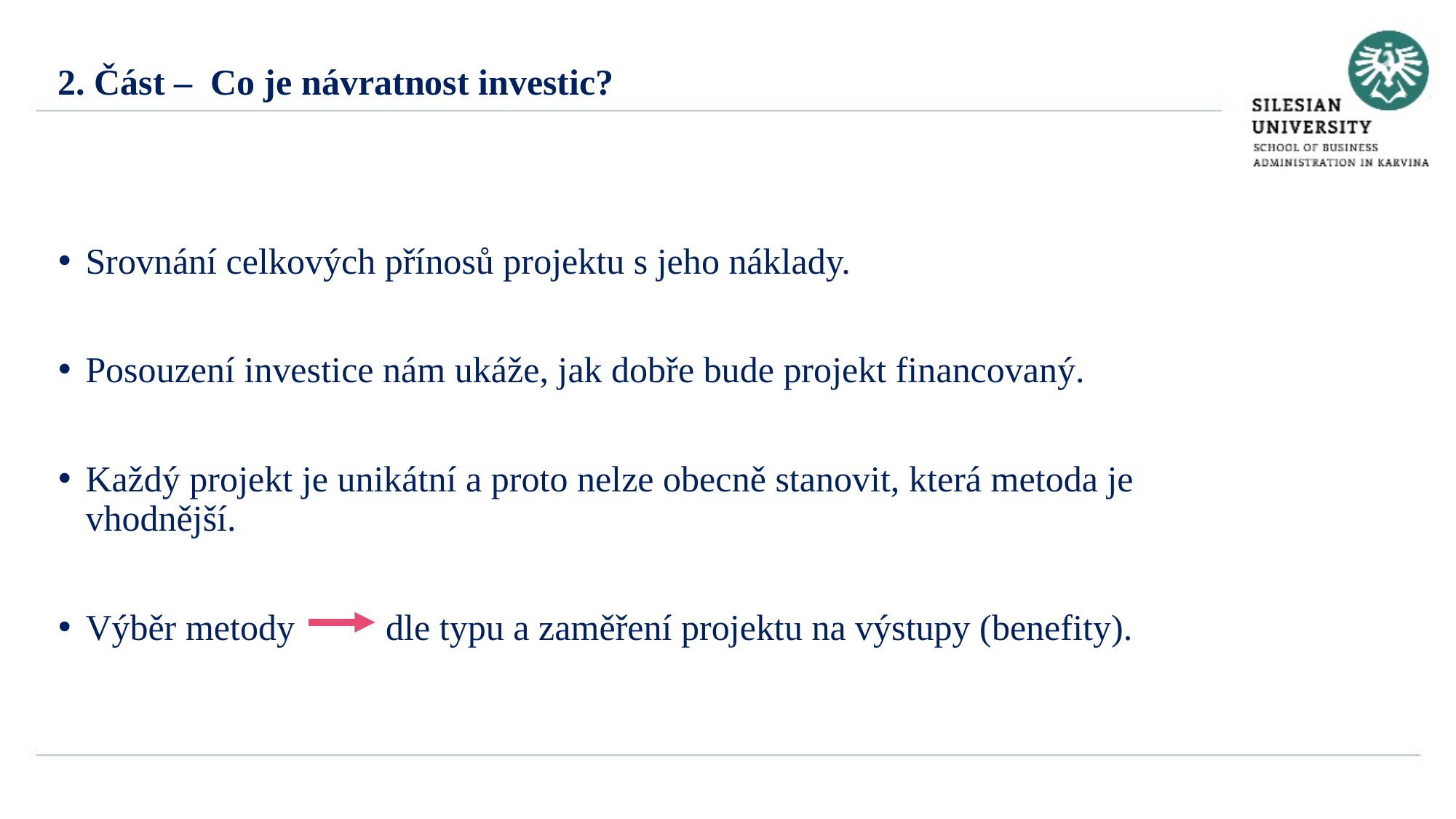

2. Část –  Co je návratnost investic?

Srovnání celkových přínosů projektu s jeho náklady.

Posouzení investice nám ukáže, jak dobře bude projekt financovaný.

Každý projekt je unikátní a proto nelze obecně stanovit, která metoda je vhodnější.

Výběr metody          dle typu a zaměření projektu na výstupy (benefity).